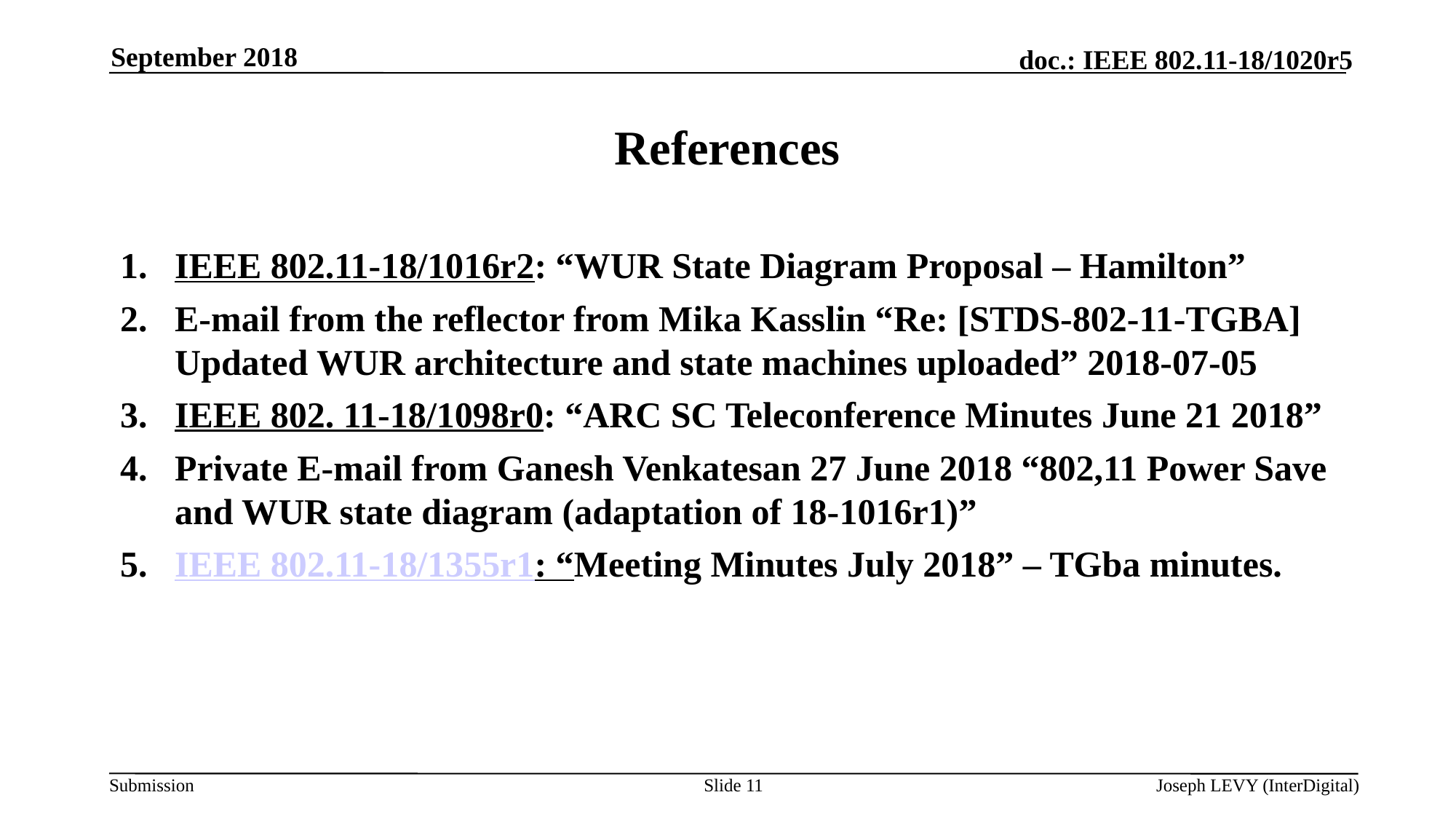

September 2018
# References
IEEE 802.11-18/1016r2: “WUR State Diagram Proposal – Hamilton”
E-mail from the reflector from Mika Kasslin “Re: [STDS-802-11-TGBA] Updated WUR architecture and state machines uploaded” 2018-07-05
IEEE 802. 11-18/1098r0: “ARC SC Teleconference Minutes June 21 2018”
Private E-mail from Ganesh Venkatesan 27 June 2018 “802,11 Power Save and WUR state diagram (adaptation of 18-1016r1)”
IEEE 802.11-18/1355r1: “Meeting Minutes July 2018” – TGba minutes.
Slide 11
Joseph LEVY (InterDigital)